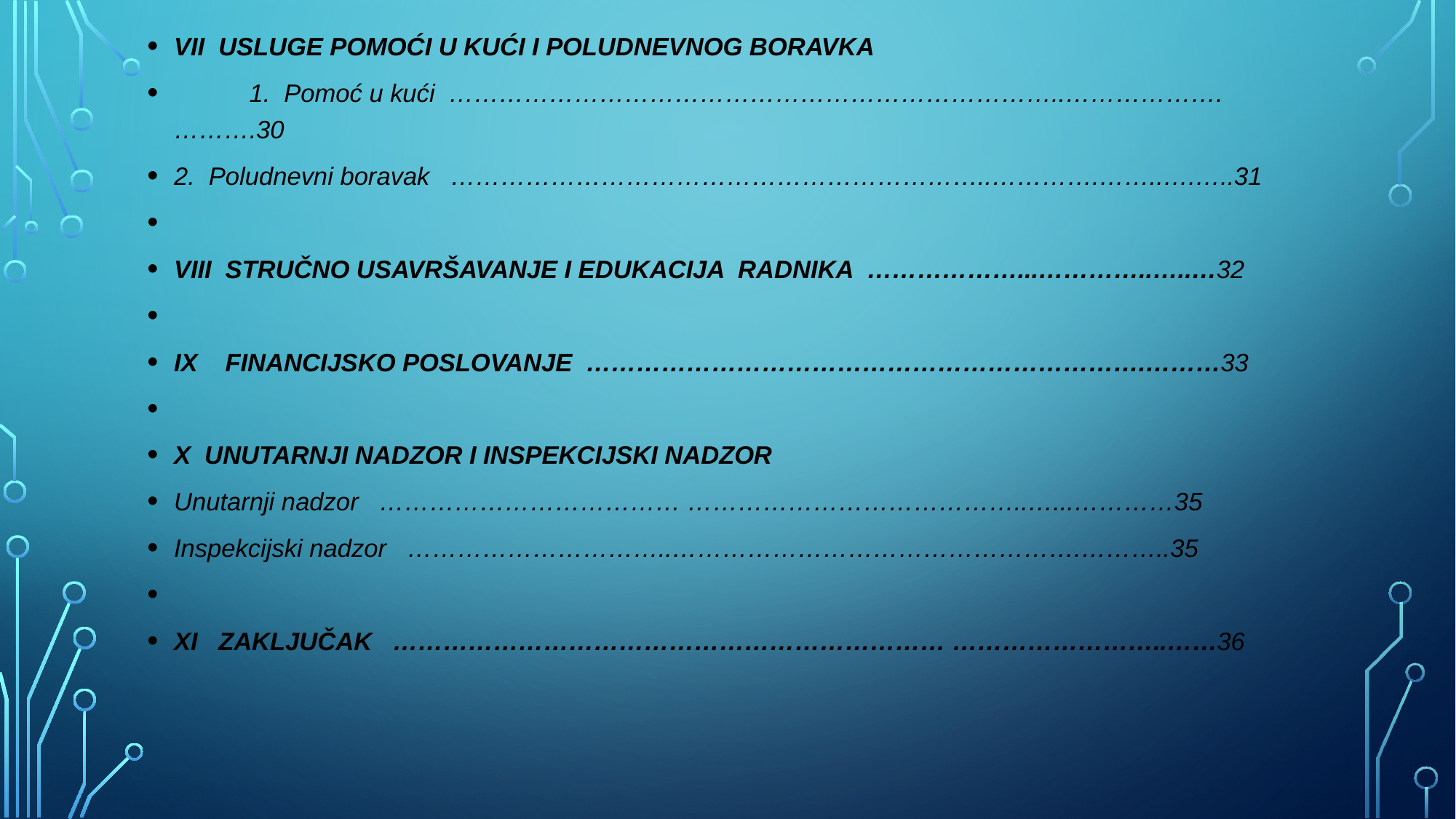

VII  USLUGE POMOĆI U KUĆI I POLUDNEVNOG BORAVKA
	1.  Pomoć u kući  ………………………………………………………………..……………….……….30
2.  Poludnevni boravak   ………………………………………………………..………….……..….…..31

VIII  STRUČNO USAVRŠAVANJE I EDUKACIJA  RADNIKA  ………………...…………..…..…32

IX    FINANCIJSKO POSLOVANJE  ………………………………………………………….………33

X  UNUTARNJI NADZOR I INSPEKCIJSKI NADZOR
Unutarnji nadzor   ……………………………… …………………………………..…...…………35
Inspekcijski nadzor   …………………………..………………………………………….………..35

XI   ZAKLJUČAK   ………………………………………………………… ……………………..……36
#